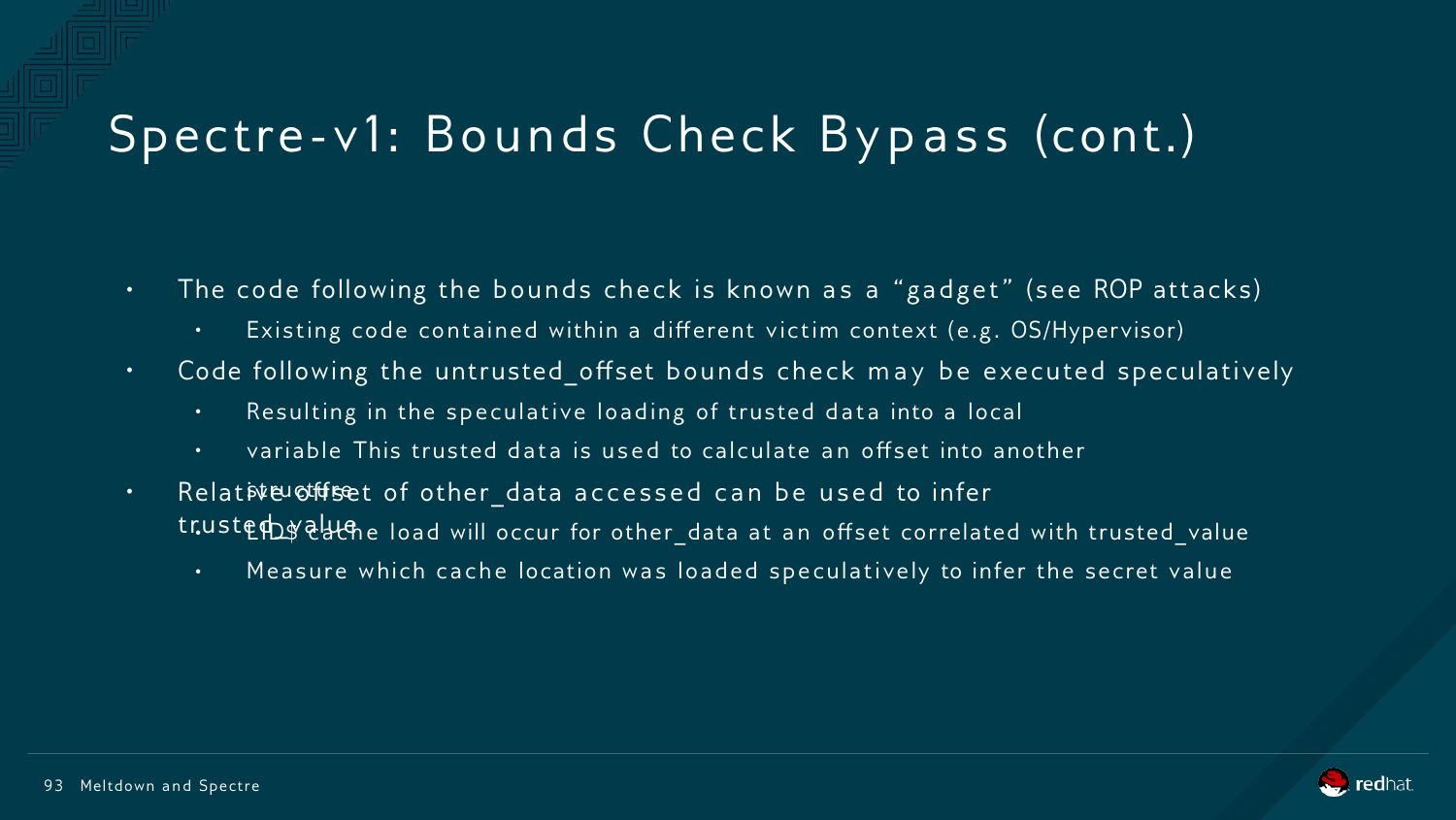

# Spectre-v1: Bounds Check Bypass (cont.)
The code following the bounds check is known as a “gadget” (see ROP attacks)
•
Existing code contained within a different victim context (e.g. OS/Hypervisor)
•
Code following the untrusted_offset bounds check may be executed speculatively
•
Resulting in the speculative loading of trusted data into a local variable This trusted data is used to calculate an offset into another structure
•
•
Relative offset of other_data accessed can be used to infer trusted_value
•
L1D$ cache load will occur for other_data at an offset correlated with trusted_value Measure which cache location was loaded speculatively to infer the secret value
•
•
93  Meltdown and Spectre